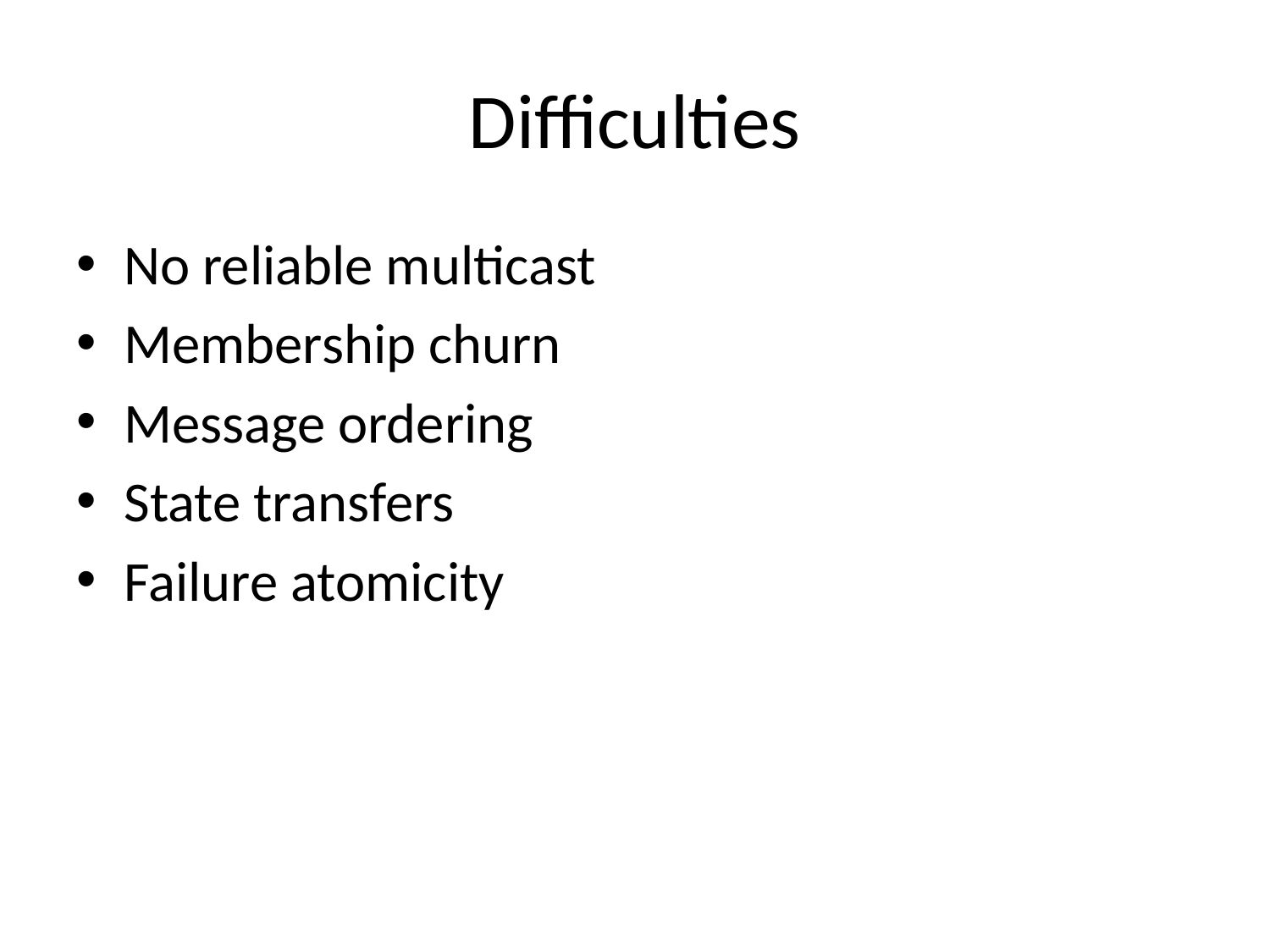

# Difficulties
No reliable multicast
Membership churn
Message ordering
State transfers
Failure atomicity